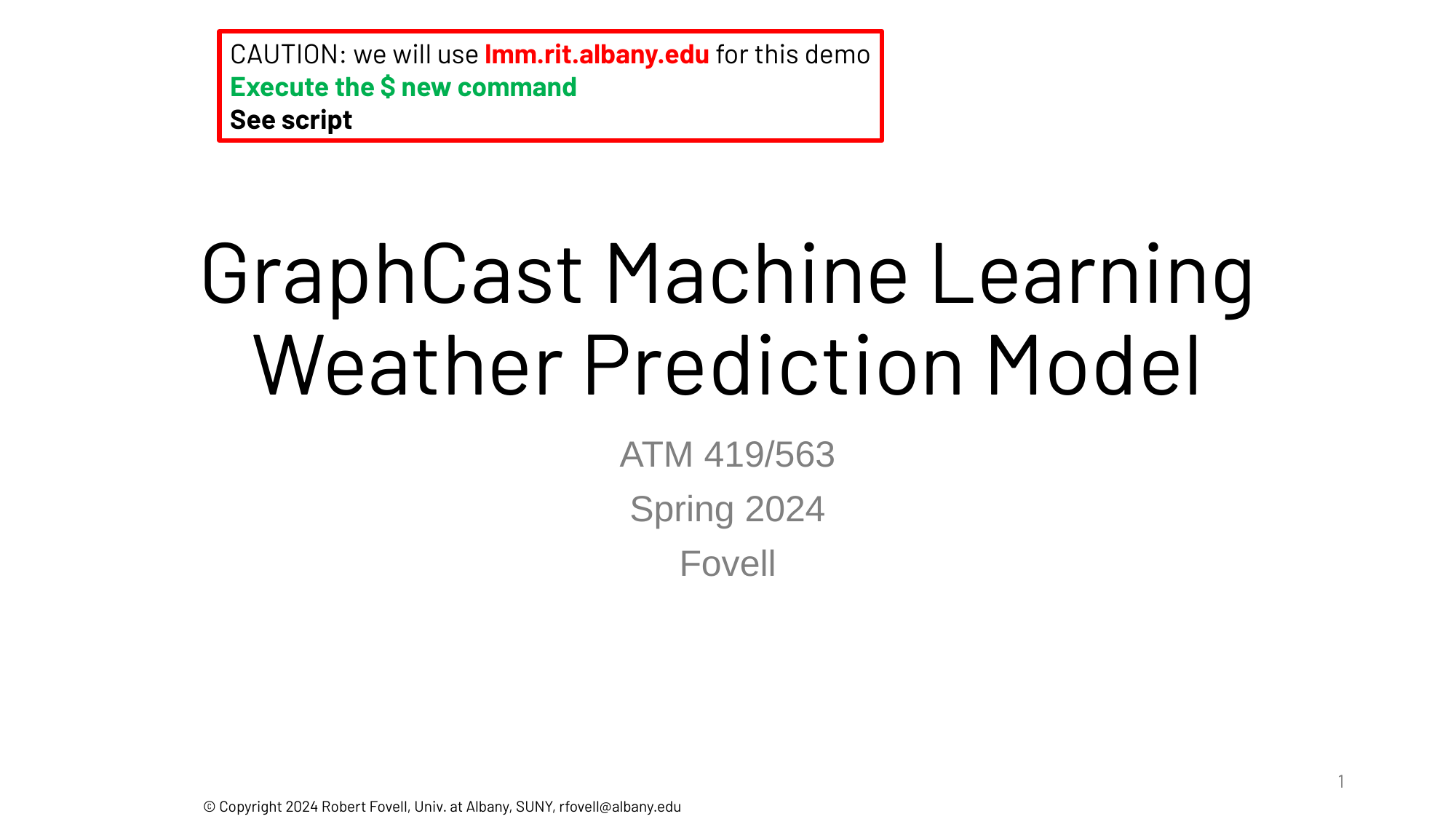

CAUTION: we will use lmm.rit.albany.edu for this demo
Execute the $ new command
See script
# GraphCast Machine Learning Weather Prediction Model
ATM 419/563
Spring 2024
Fovell
1
© Copyright 2024 Robert Fovell, Univ. at Albany, SUNY, rfovell@albany.edu